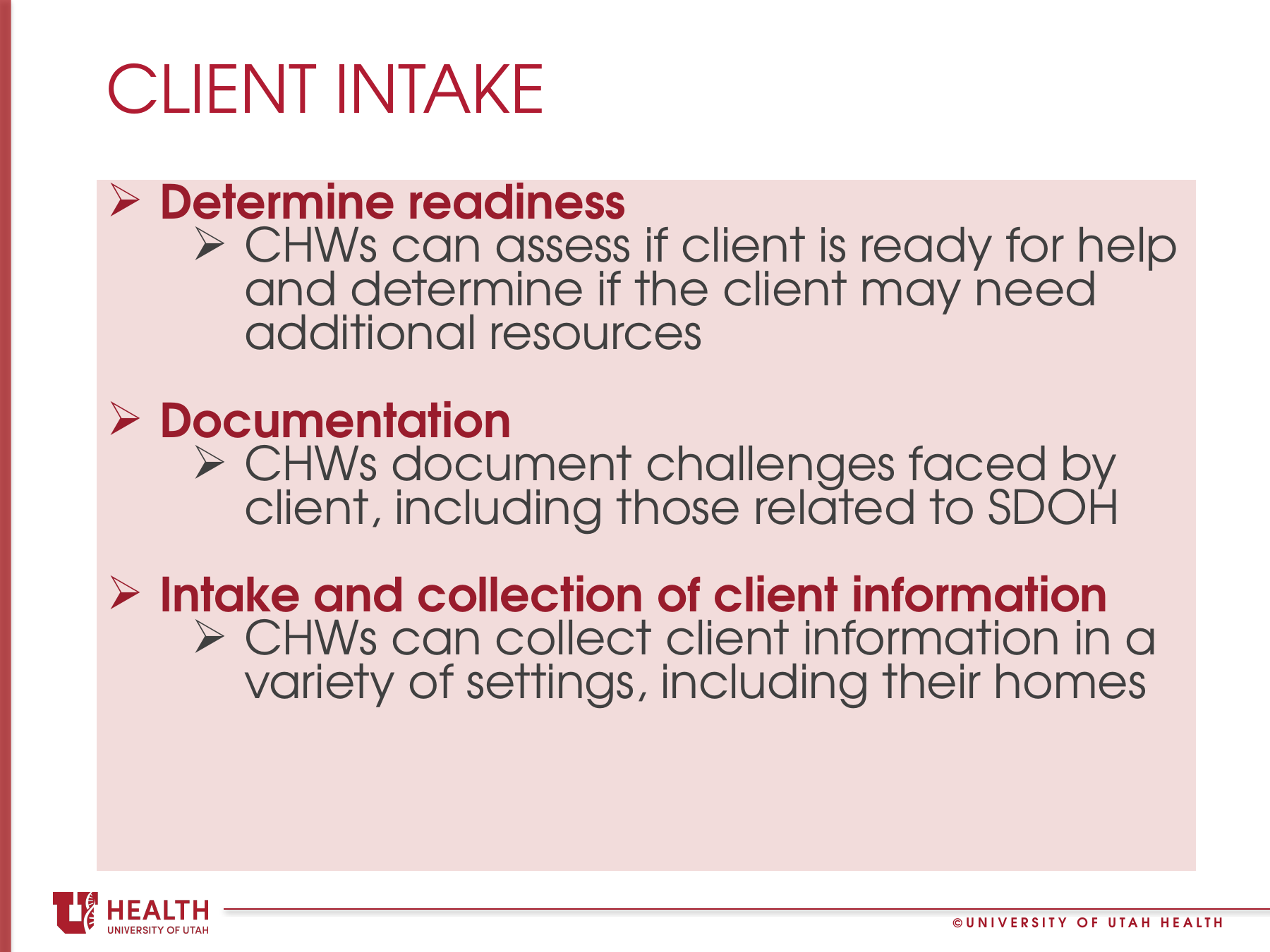

# Client intake
| Determine readiness CHWs can assess if client is ready for help and determine if the client may need additional resources Documentation CHWs document challenges faced by client, including those related to SDOH Intake and collection of client information CHWs can collect client information in a variety of settings, including their homes |
| --- |